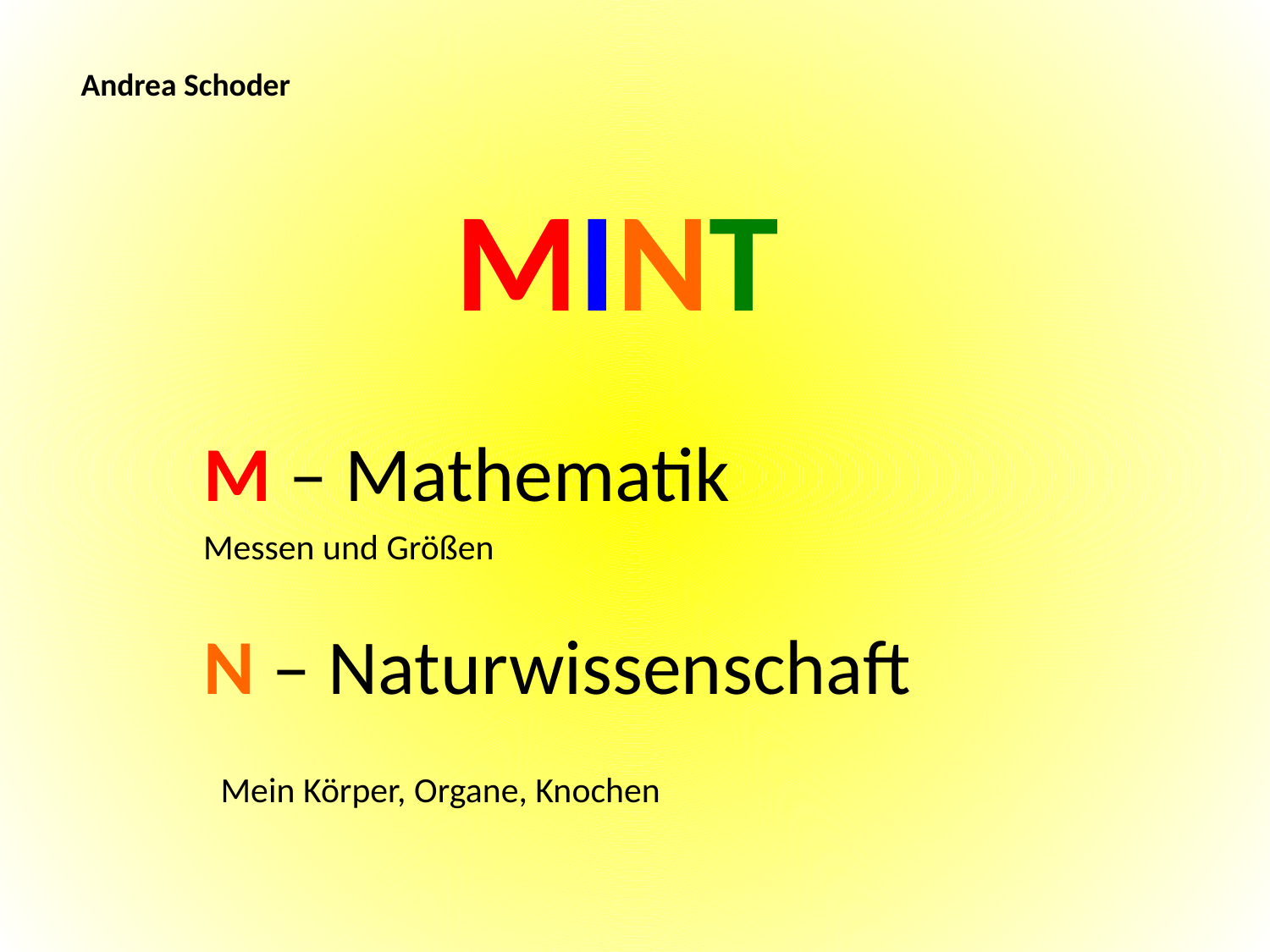

Andrea Schoder
# MINT
M – Mathematik
Messen und Größen

N – Naturwissenschaft
 Mein Körper, Organe, Knochen